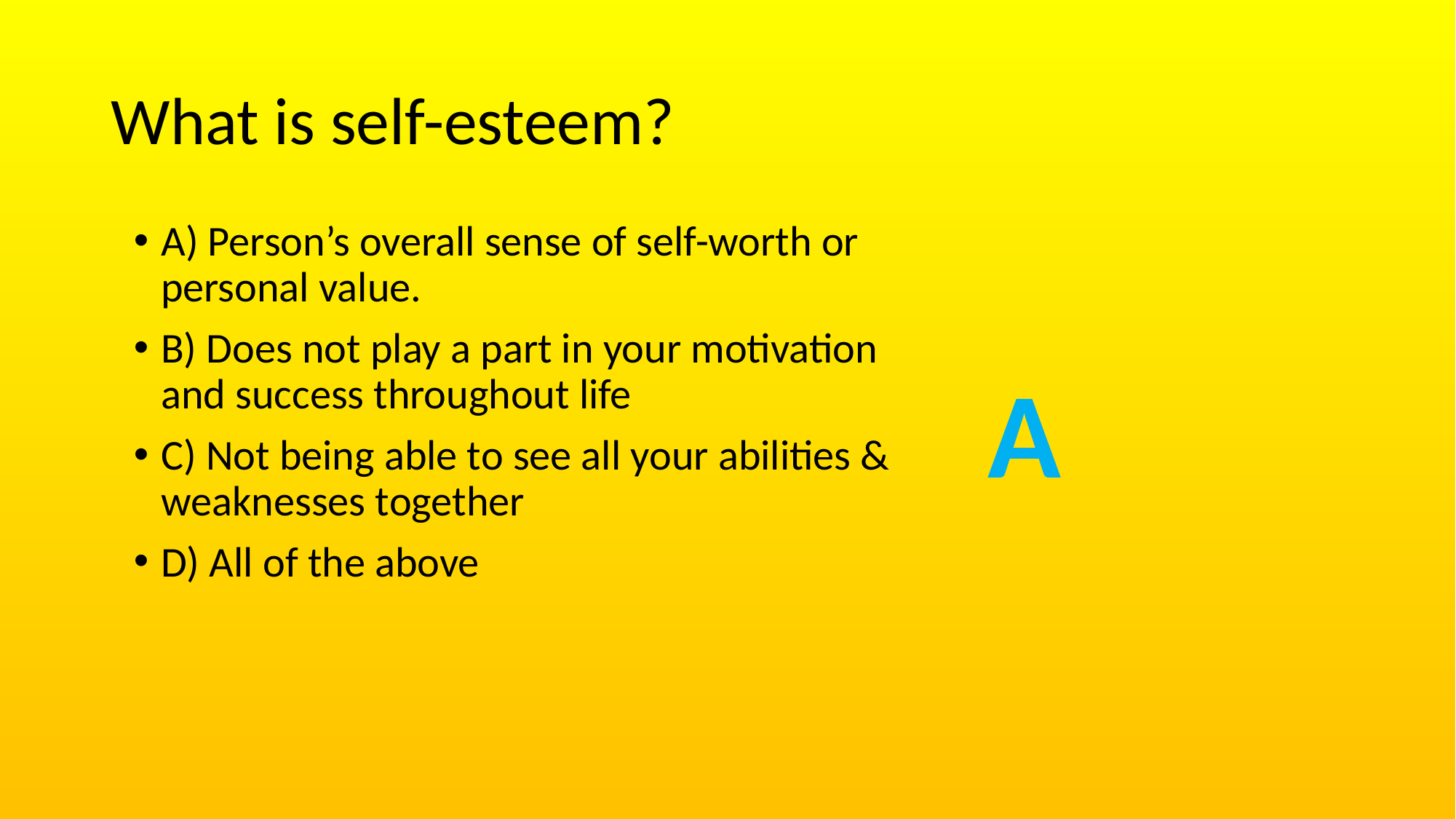

# What is self-esteem?
A) Person’s overall sense of self-worth or personal value.
B) Does not play a part in your motivation and success throughout life
C) Not being able to see all your abilities & weaknesses together
D) All of the above
A